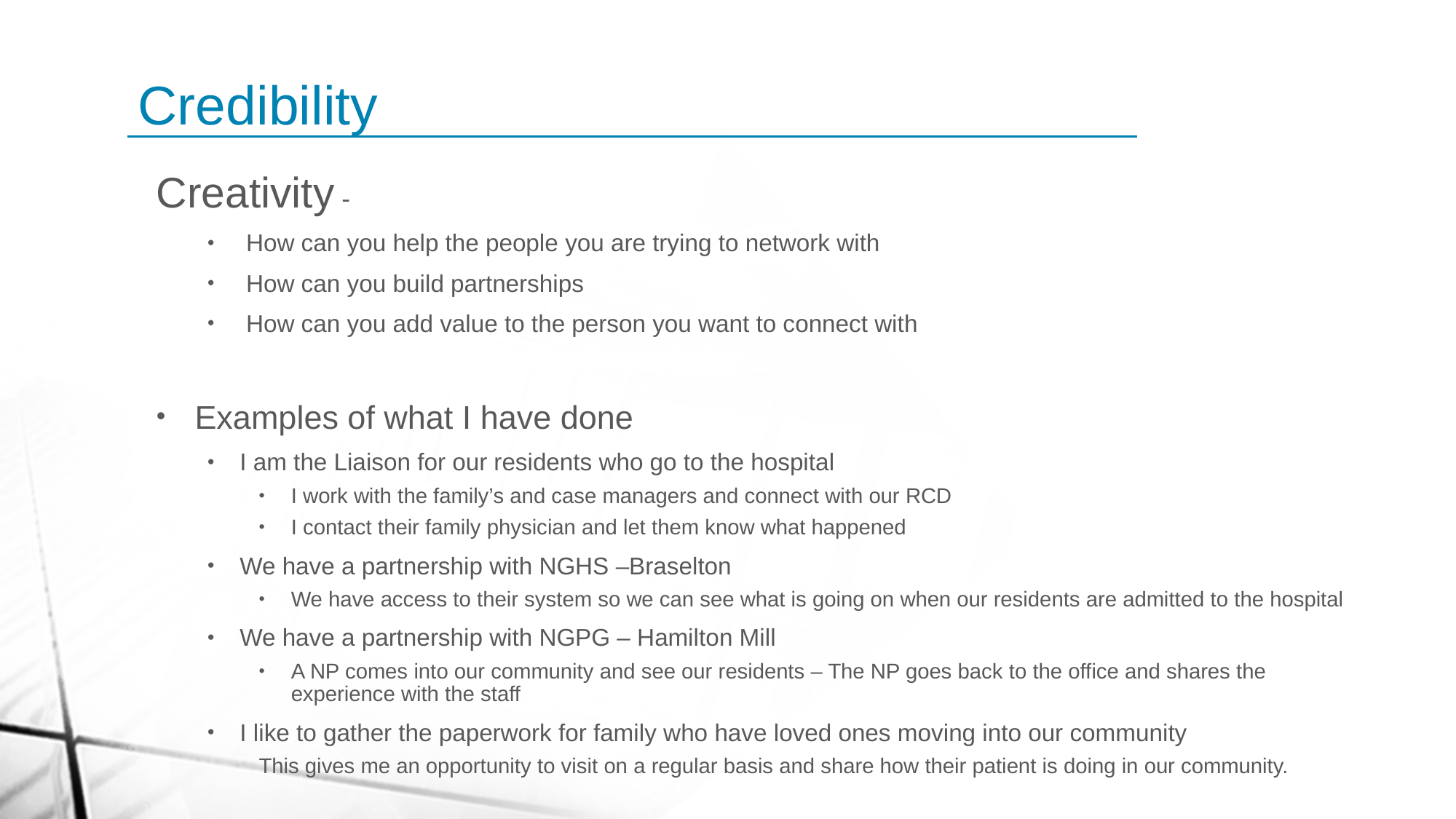

# Credibility
Creativity -
How can you help the people you are trying to network with
How can you build partnerships
How can you add value to the person you want to connect with

Examples of what I have done
I am the Liaison for our residents who go to the hospital
I work with the family’s and case managers and connect with our RCD
I contact their family physician and let them know what happened
We have a partnership with NGHS –Braselton
We have access to their system so we can see what is going on when our residents are admitted to the hospital
We have a partnership with NGPG – Hamilton Mill
A NP comes into our community and see our residents – The NP goes back to the office and shares the experience with the staff
I like to gather the paperwork for family who have loved ones moving into our community
This gives me an opportunity to visit on a regular basis and share how their patient is doing in our community.